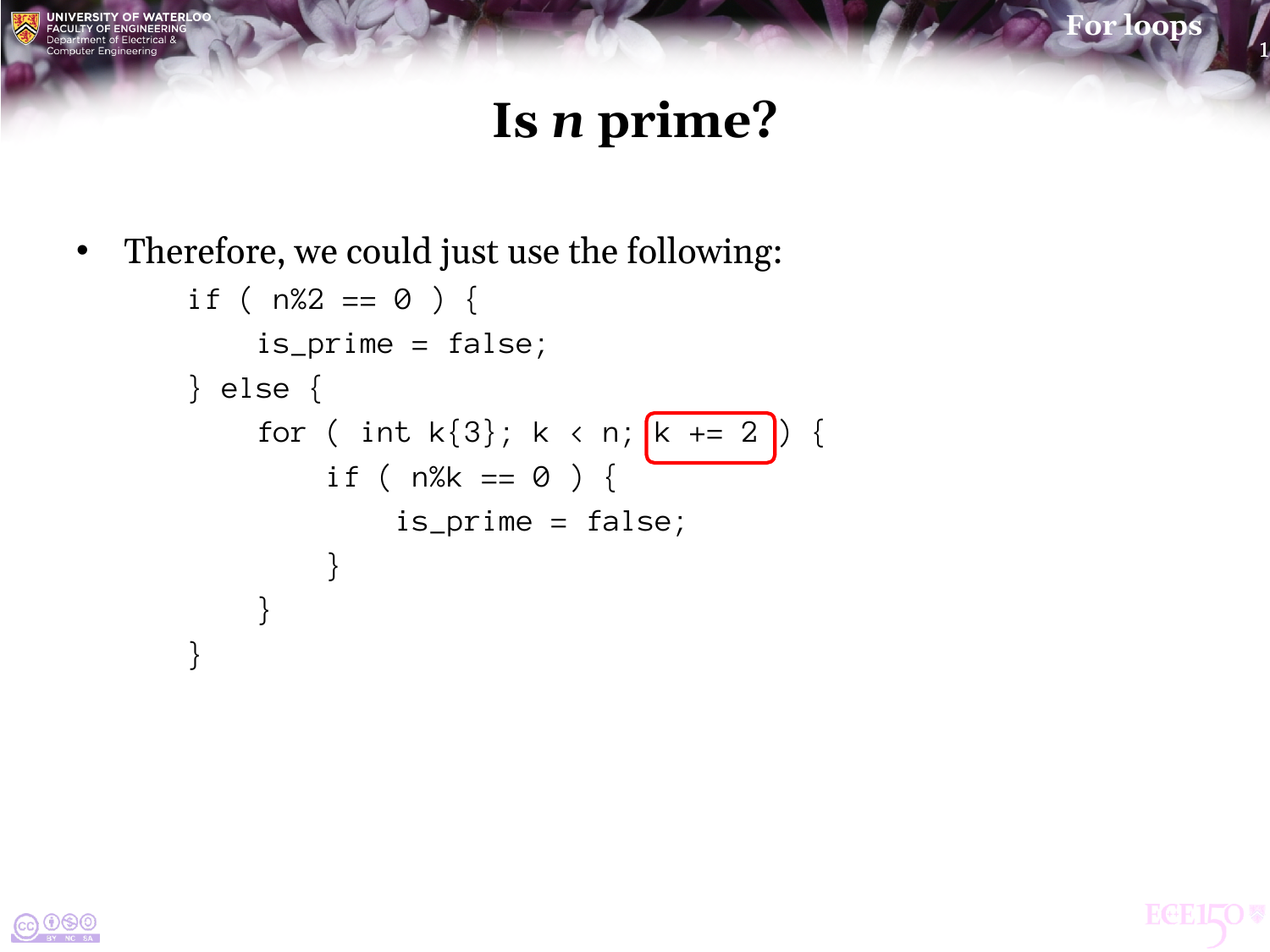

# Is n prime?
Therefore, we could just use the following:
if ( n%2 == 0 ) {
    is_prime = false;
} else {
    for ( int k{3}; k < n; k += 2 ) {
        if ( n%k == 0 ) {
            is_prime = false;
        }
    }
}